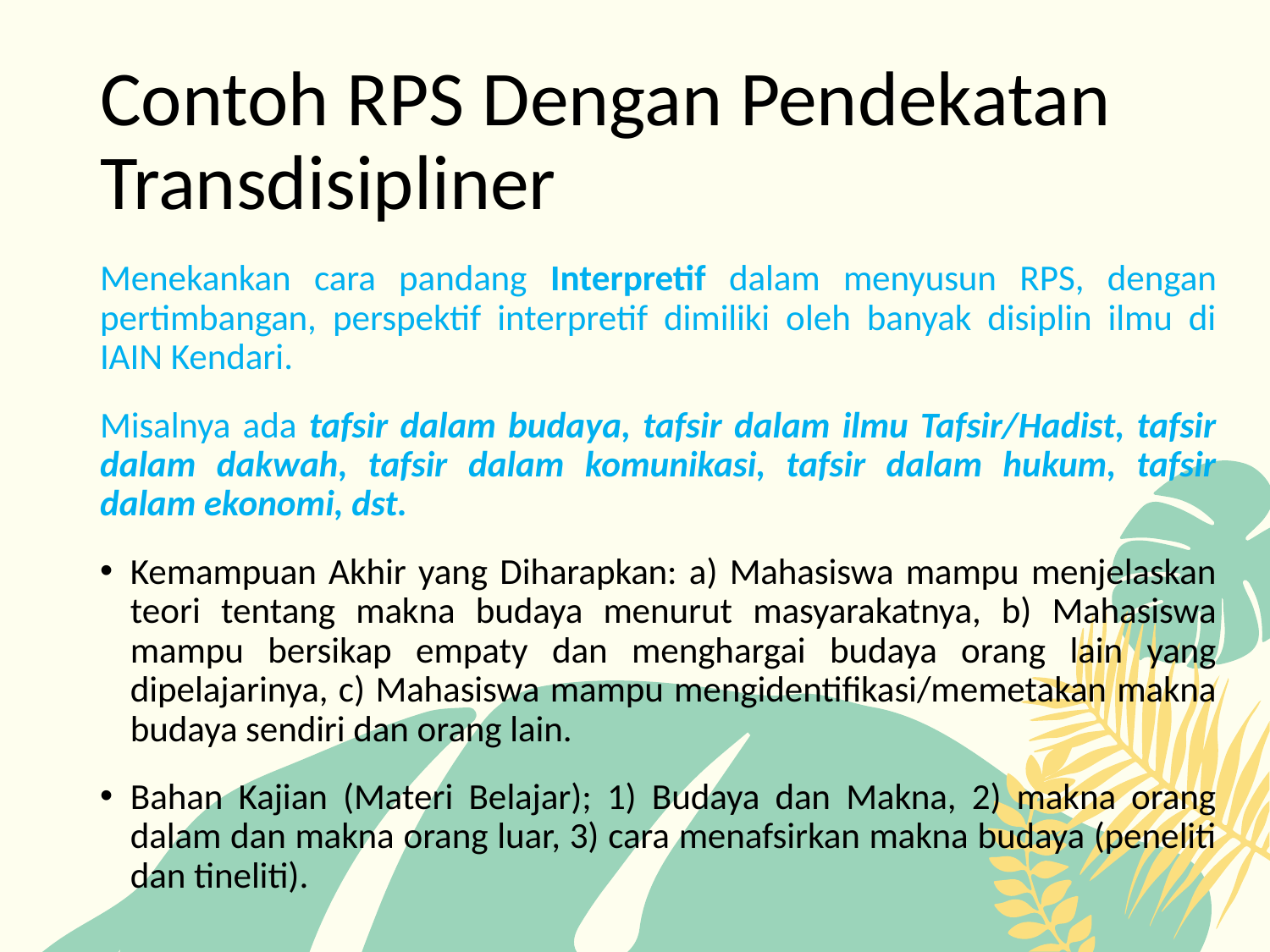

# Contoh RPS Dengan Pendekatan Transdisipliner
Menekankan cara pandang Interpretif dalam menyusun RPS, dengan pertimbangan, perspektif interpretif dimiliki oleh banyak disiplin ilmu di IAIN Kendari.
Misalnya ada tafsir dalam budaya, tafsir dalam ilmu Tafsir/Hadist, tafsir dalam dakwah, tafsir dalam komunikasi, tafsir dalam hukum, tafsir dalam ekonomi, dst.
Kemampuan Akhir yang Diharapkan: a) Mahasiswa mampu menjelaskan teori tentang makna budaya menurut masyarakatnya, b) Mahasiswa mampu bersikap empaty dan menghargai budaya orang lain yang dipelajarinya, c) Mahasiswa mampu mengidentifikasi/memetakan makna budaya sendiri dan orang lain.
Bahan Kajian (Materi Belajar); 1) Budaya dan Makna, 2) makna orang dalam dan makna orang luar, 3) cara menafsirkan makna budaya (peneliti dan tineliti).